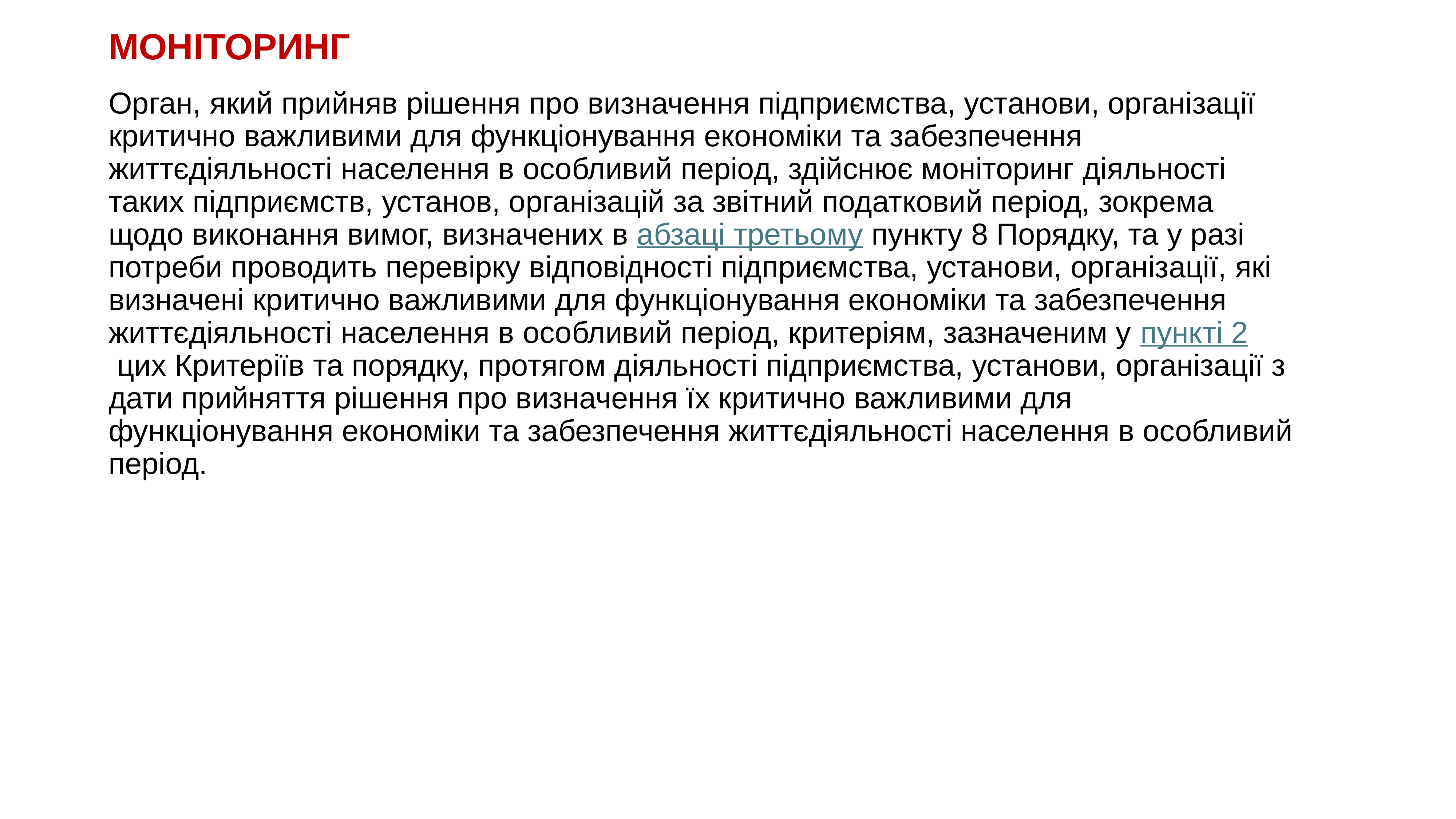

# МОНІТОРИНГ
Орган, який прийняв рішення про визначення підприємства, установи, організації критично важливими для функціонування економіки та забезпечення життєдіяльності населення в особливий період, здійснює моніторинг діяльності таких підприємств, установ, організацій за звітний податковий період, зокрема щодо виконання вимог, визначених в абзаці третьому пункту 8 Порядку, та у разі потреби проводить перевірку відповідності підприємства, установи, організації, які визначені критично важливими для функціонування економіки та забезпечення життєдіяльності населення в особливий період, критеріям, зазначеним у пункті 2 цих Критеріїв та порядку, протягом діяльності підприємства, установи, організації з дати прийняття рішення про визначення їх критично важливими для функціонування економіки та забезпечення життєдіяльності населення в особливий період.

KAZNACHEI
149